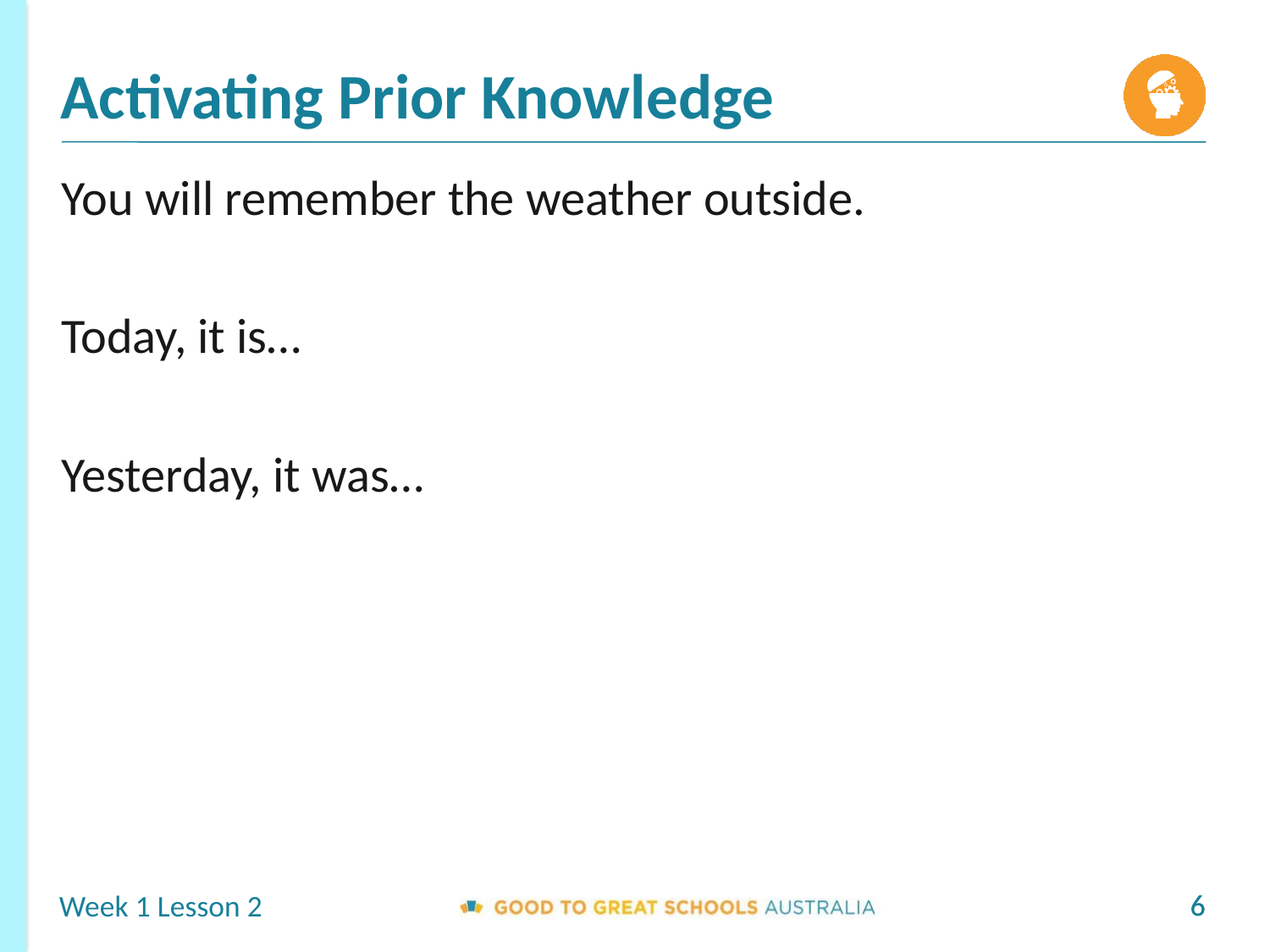

You will remember the weather outside.

Today, it is…

Yesterday, it was…